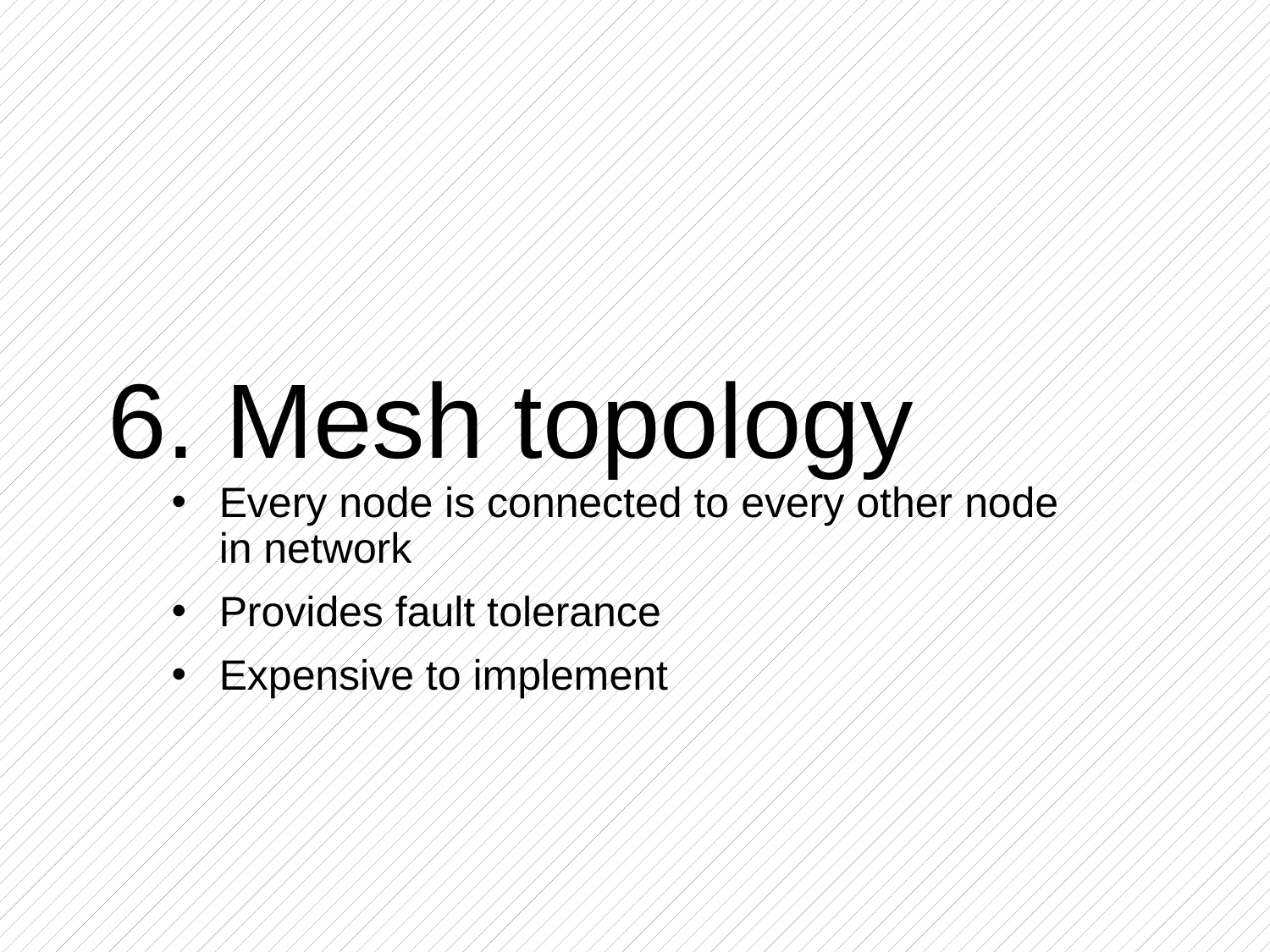

# 6. Mesh topology
Every node is connected to every other node in network
Provides fault tolerance
Expensive to implement